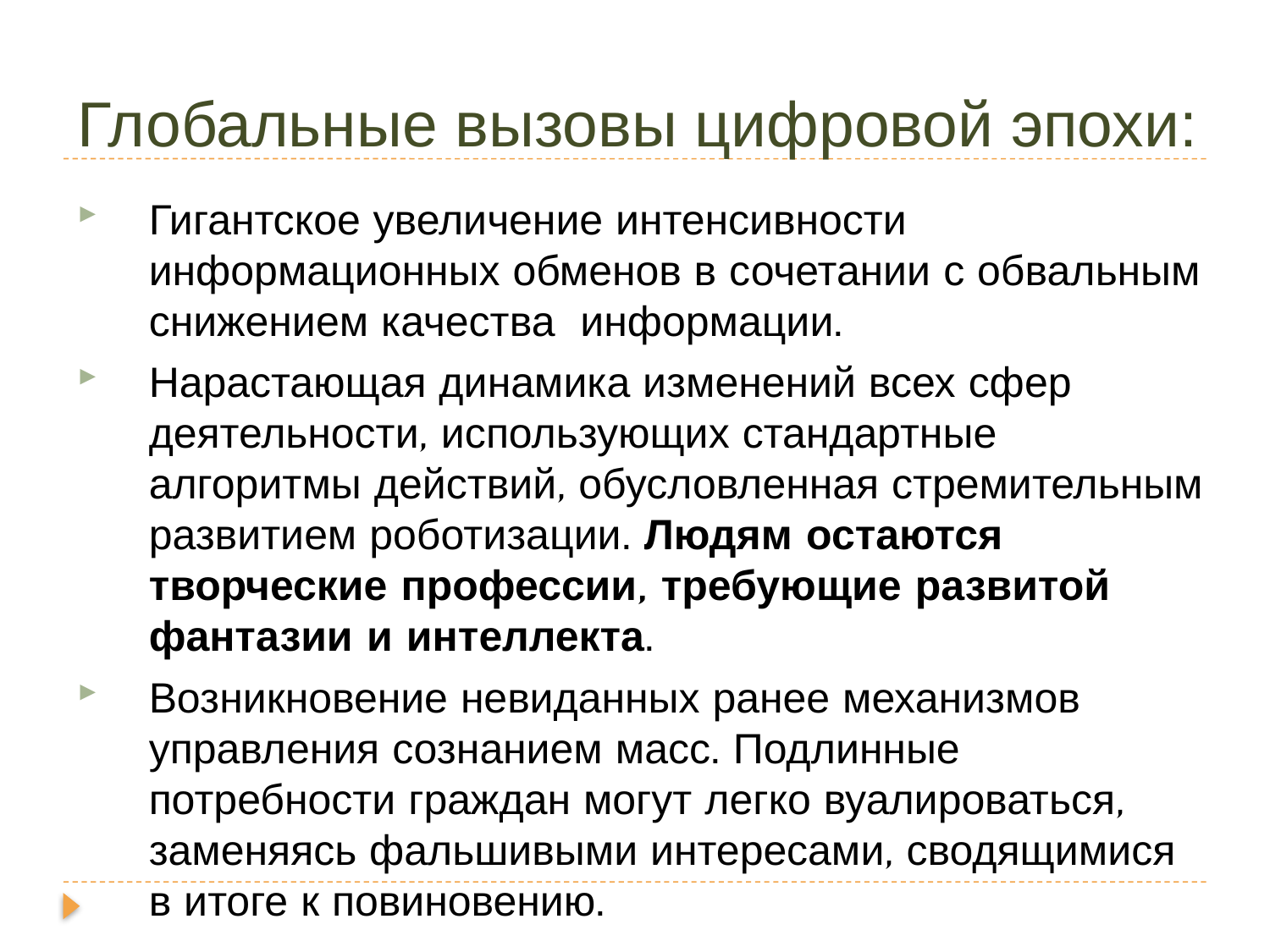

# Глобальные вызовы цифровой эпохи:
Гигантское увеличение интенсивности информационных обменов в сочетании с обвальным снижением качества  информации.
Нарастающая динамика изменений всех сфер деятельности, использующих стандартные алгоритмы действий, обусловленная стремительным развитием роботизации. Людям остаются творческие профессии, требующие развитой фантазии и интеллекта.
Возникновение невиданных ранее механизмов управления сознанием масс. Подлинные потребности граждан могут легко вуалироваться, заменяясь фальшивыми интересами, сводящимися в итоге к повиновению.